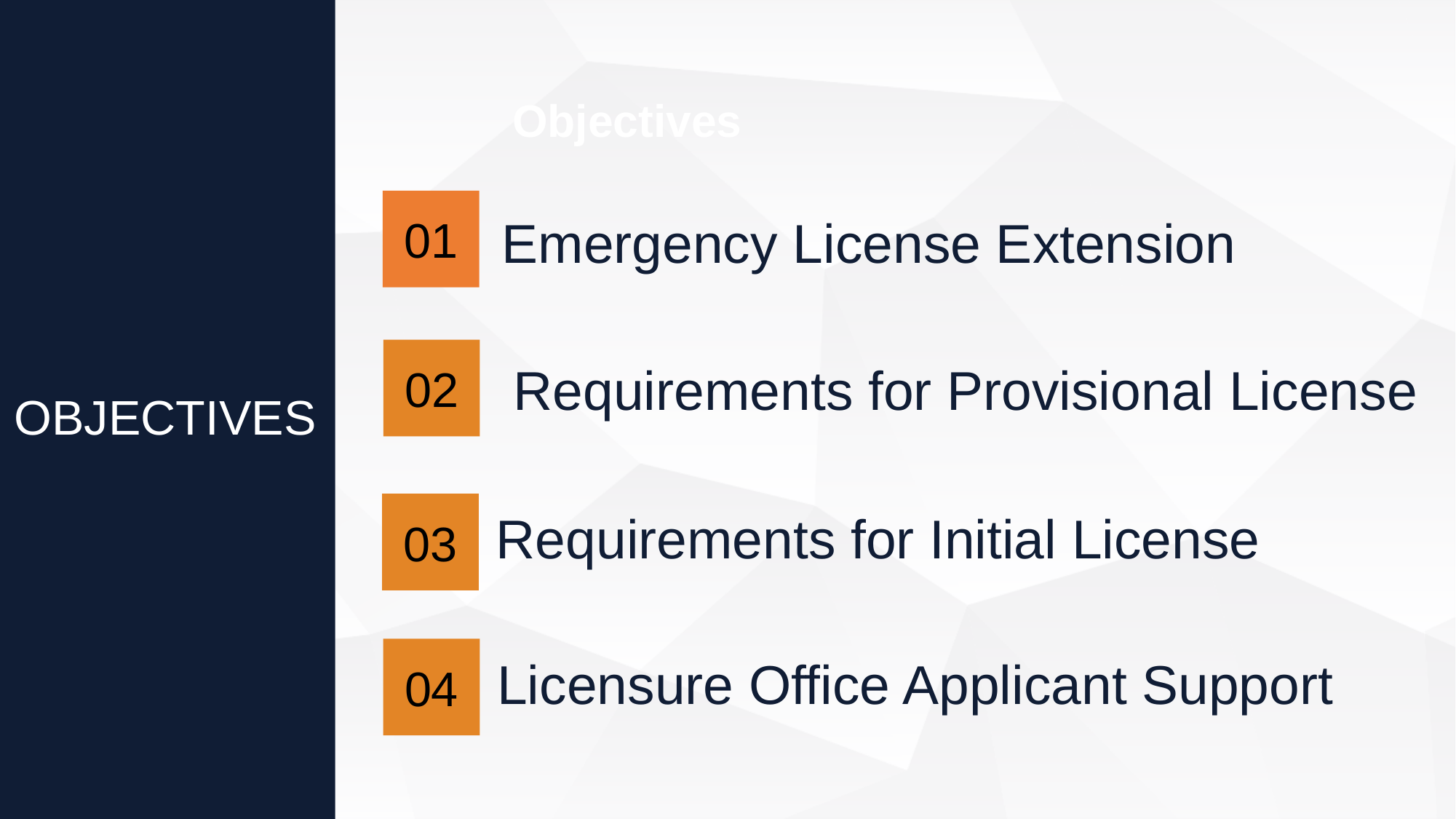

Objectives
01

Emergency License Extension
02

Requirements for Provisional License
OBJECTIVES
Requirements for Initial License
03
Licensure Office Applicant Support
04